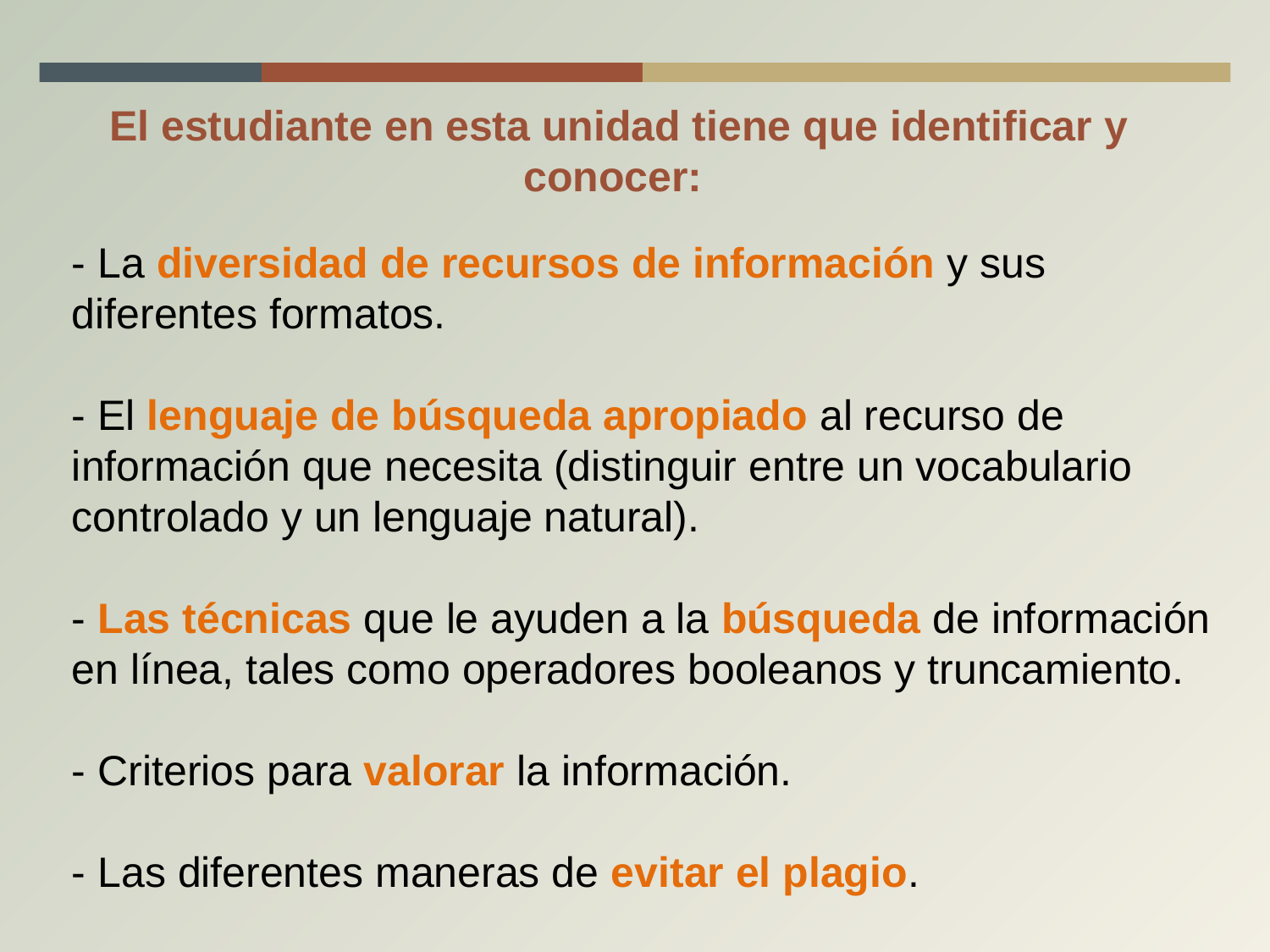

El estudiante en esta unidad tiene que identificar y conocer:
- La diversidad de recursos de información y sus diferentes formatos.

- El lenguaje de búsqueda apropiado al recurso de información que necesita (distinguir entre un vocabulario controlado y un lenguaje natural).

- Las técnicas que le ayuden a la búsqueda de información en línea, tales como operadores booleanos y truncamiento.

- Criterios para valorar la información.

- Las diferentes maneras de evitar el plagio.